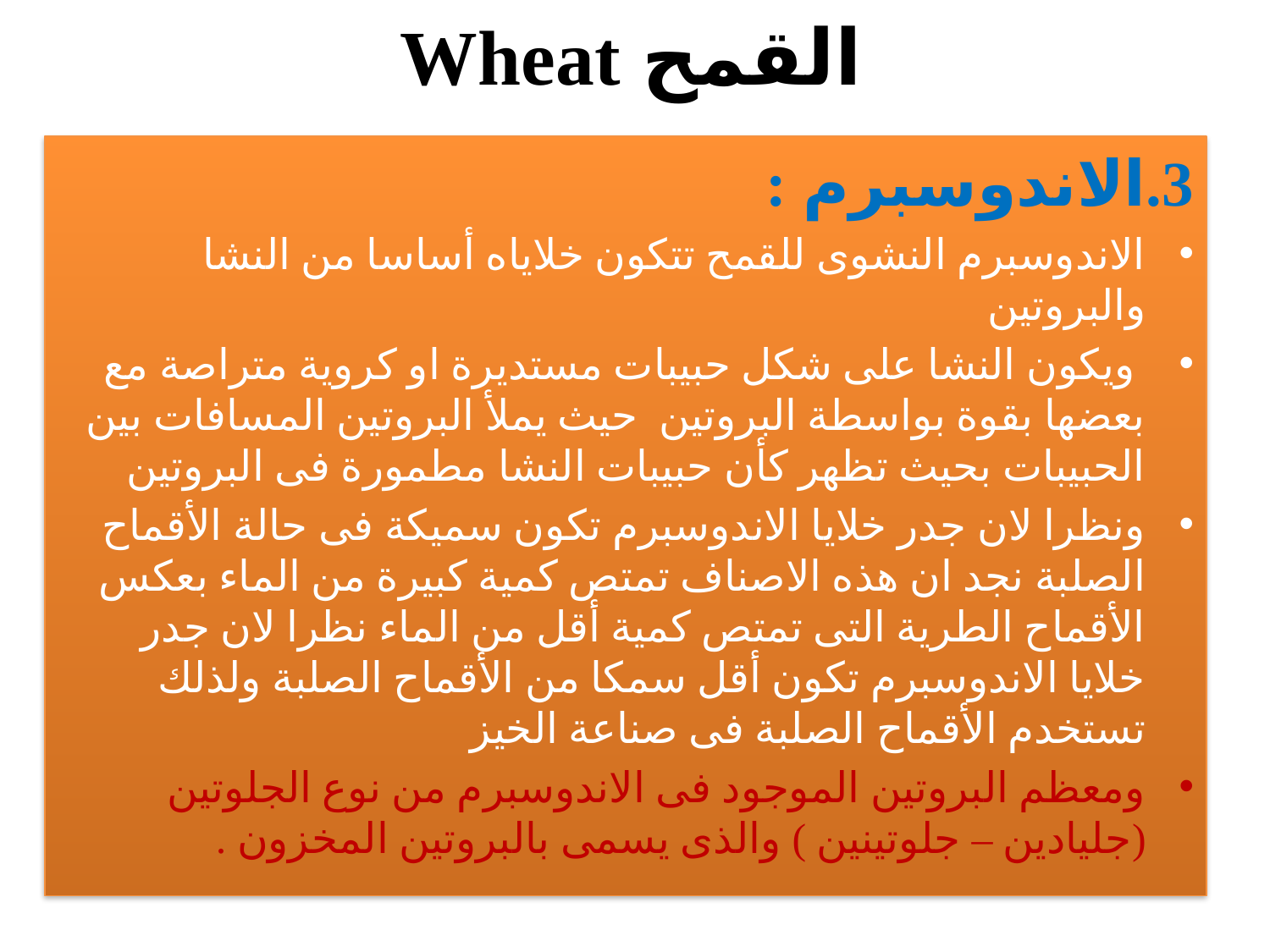

# القمح Wheat
الاندوسبرم :
الاندوسبرم النشوى للقمح تتكون خلاياه أساسا من النشا والبروتين
 ويكون النشا على شكل حبيبات مستديرة او كروية متراصة مع بعضها بقوة بواسطة البروتين  حيث يملأ البروتين المسافات بين الحبيبات بحيث تظهر كأن حبيبات النشا مطمورة فى البروتين
ونظرا لان جدر خلايا الاندوسبرم تكون سميكة فى حالة الأقماح الصلبة نجد ان هذه الاصناف تمتص كمية كبيرة من الماء بعكس الأقماح الطرية التى تمتص كمية أقل من الماء نظرا لان جدر خلايا الاندوسبرم تكون أقل سمكا من الأقماح الصلبة ولذلك تستخدم الأقماح الصلبة فى صناعة الخيز
ومعظم البروتين الموجود فى الاندوسبرم من نوع الجلوتين (جليادين – جلوتينين ) والذى يسمى بالبروتين المخزون .